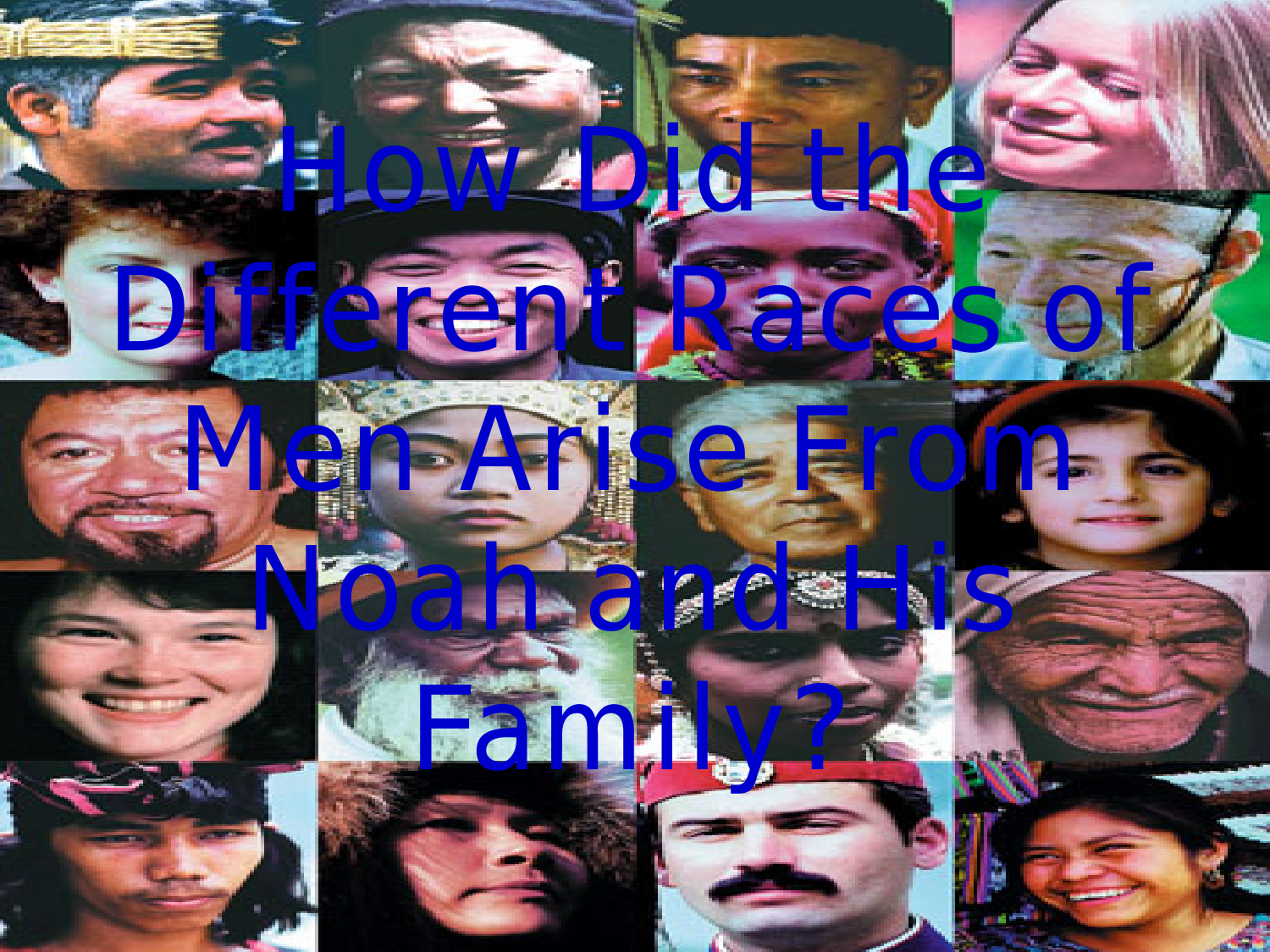

# How Did the Different Races of Men Arise From Noah and His Family?